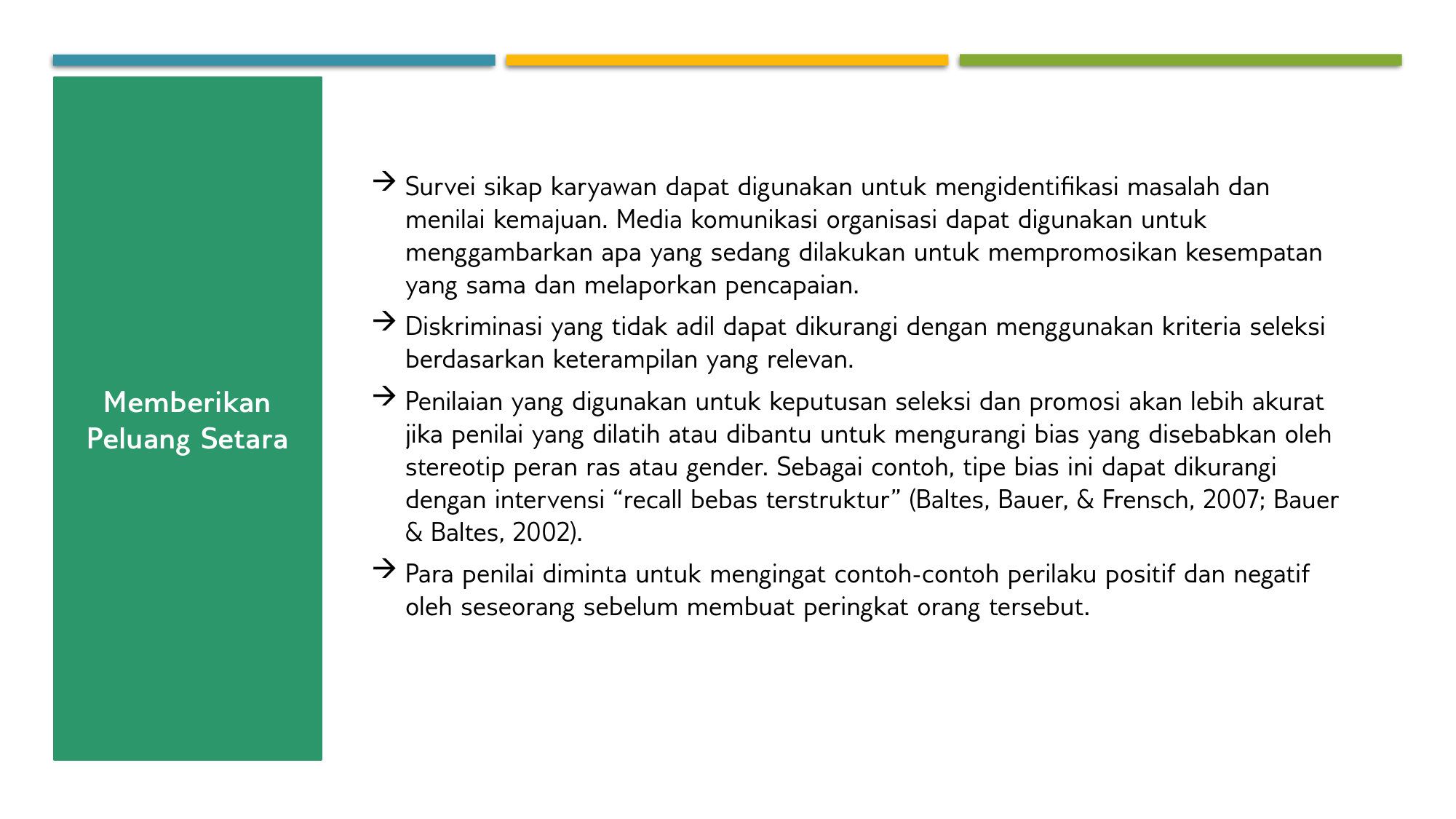

Memberikan Peluang Setara
Survei sikap karyawan dapat digunakan untuk mengidentifikasi masalah dan menilai kemajuan. Media komunikasi organisasi dapat digunakan untuk menggambarkan apa yang sedang dilakukan untuk mempromosikan kesempatan yang sama dan melaporkan pencapaian.
Diskriminasi yang tidak adil dapat dikurangi dengan menggunakan kriteria seleksi berdasarkan keterampilan yang relevan.
Penilaian yang digunakan untuk keputusan seleksi dan promosi akan lebih akurat jika penilai yang dilatih atau dibantu untuk mengurangi bias yang disebabkan oleh stereotip peran ras atau gender. Sebagai contoh, tipe bias ini dapat dikurangi dengan intervensi “recall bebas terstruktur” (Baltes, Bauer, & Frensch, 2007; Bauer & Baltes, 2002).
Para penilai diminta untuk mengingat contoh-contoh perilaku positif dan negatif oleh seseorang sebelum membuat peringkat orang tersebut.
Aspek
Psikologis